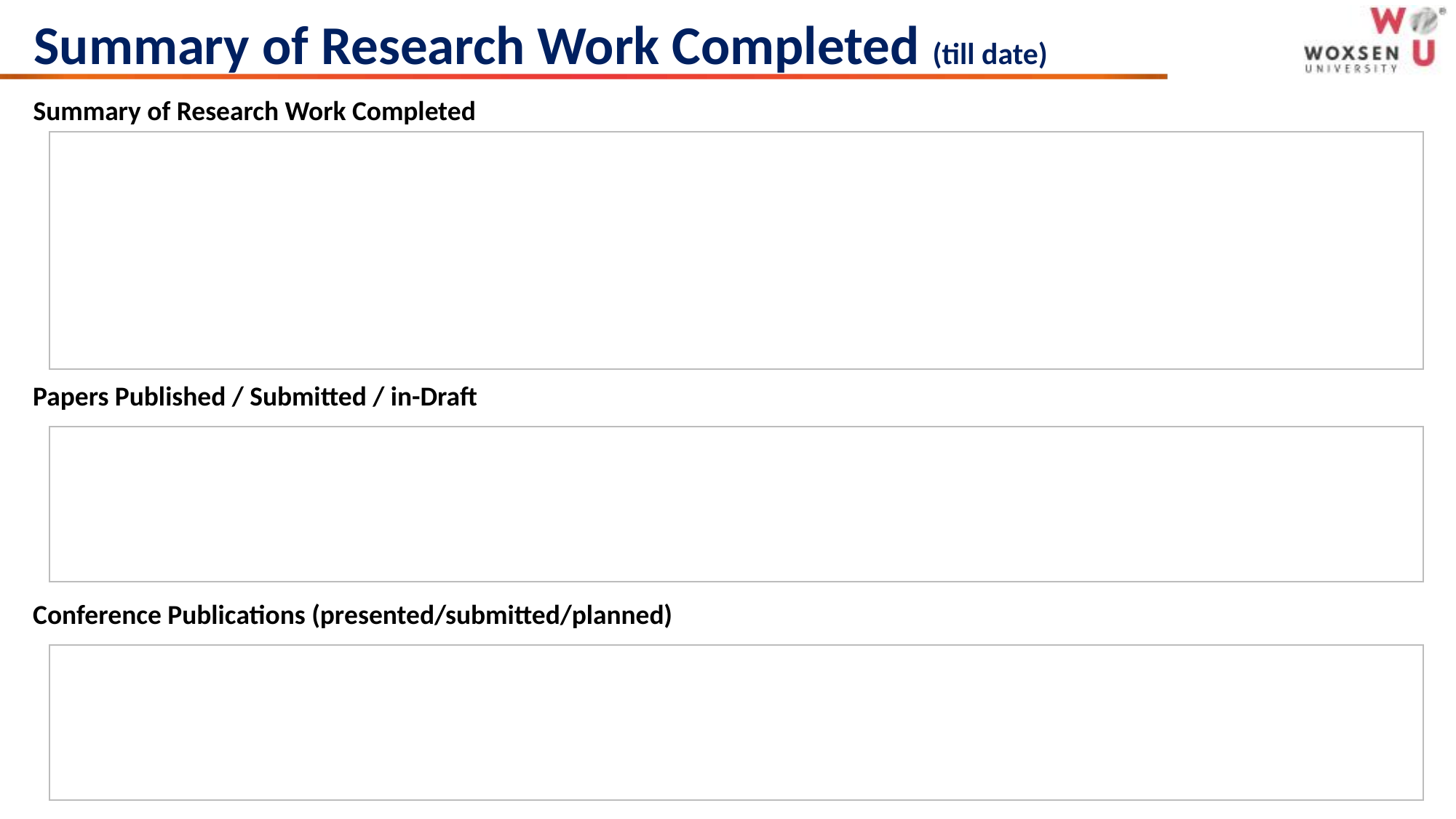

# Summary of Research Work Completed (till date)
Summary of Research Work Completed
|  |
| --- |
Papers Published / Submitted / in-Draft
|  |
| --- |
Conference Publications (presented/submitted/planned)
|  |
| --- |